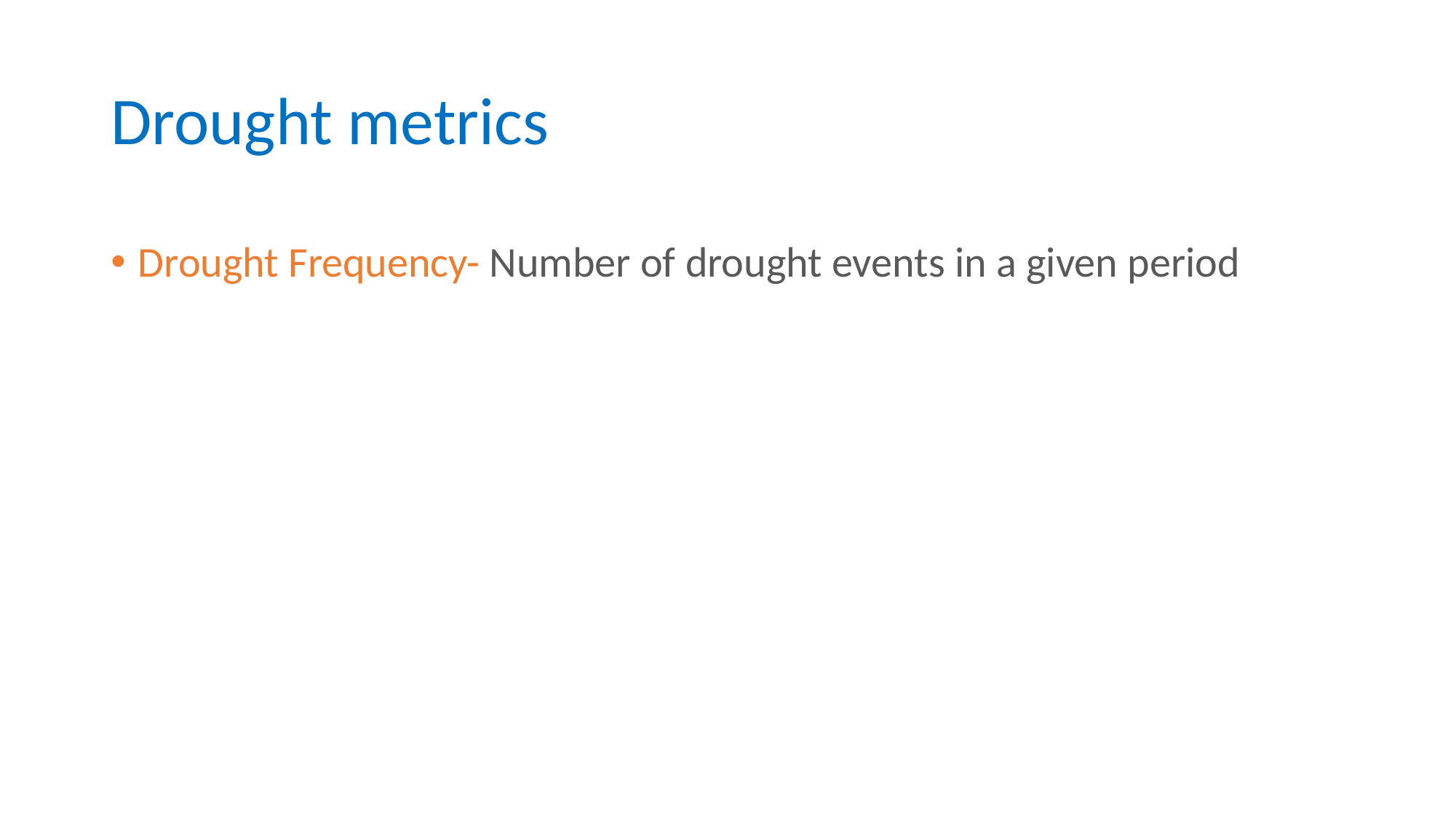

# Drought metrics
Drought Frequency- Number of drought events in a given period